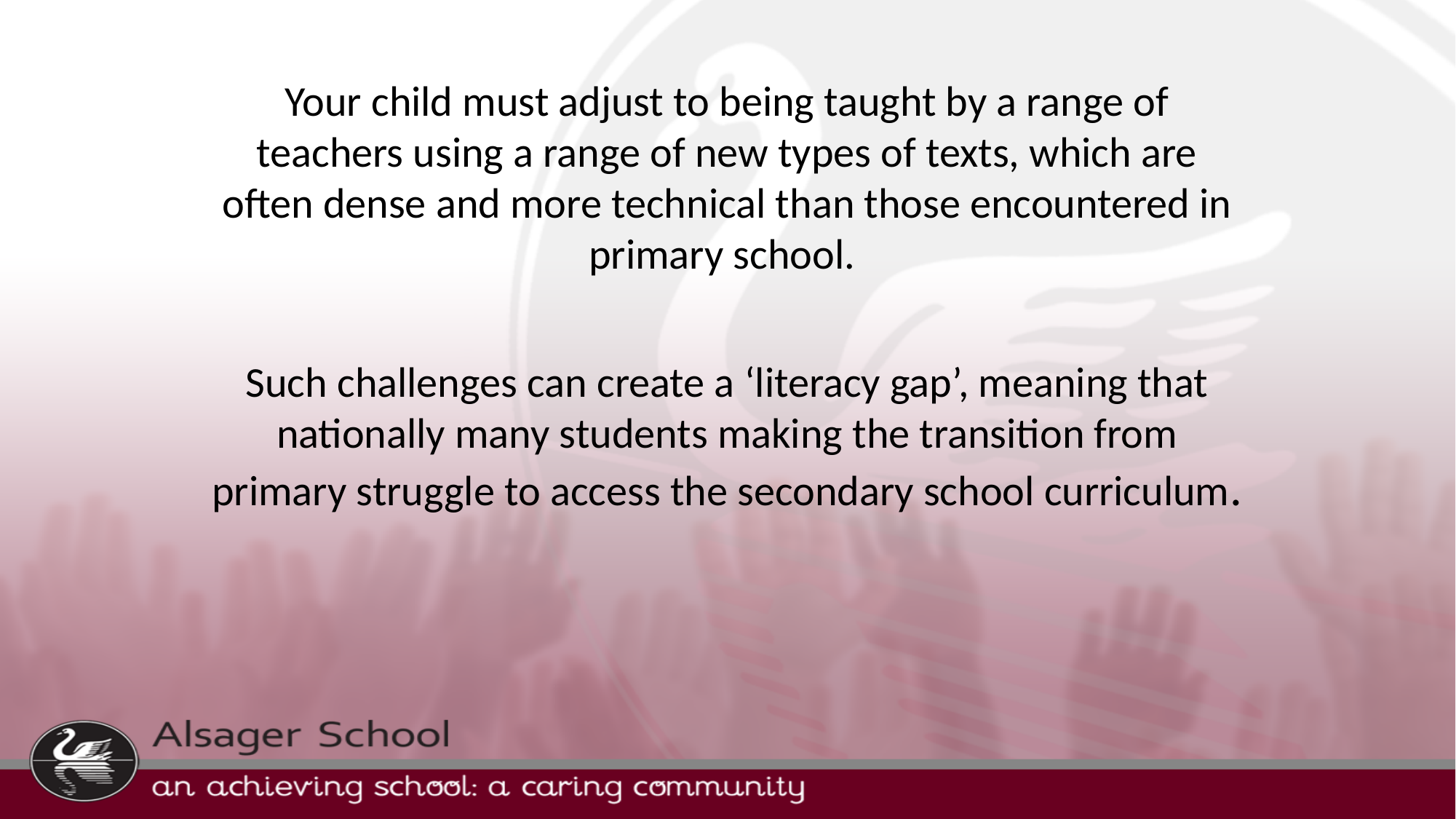

Your child must adjust to being taught by a range of teachers using a range of new types of texts, which are often dense and more technical than those encountered in primary school.

Such challenges can create a ‘literacy gap’, meaning that nationally many students making the transition from primary struggle to access the secondary school curriculum.